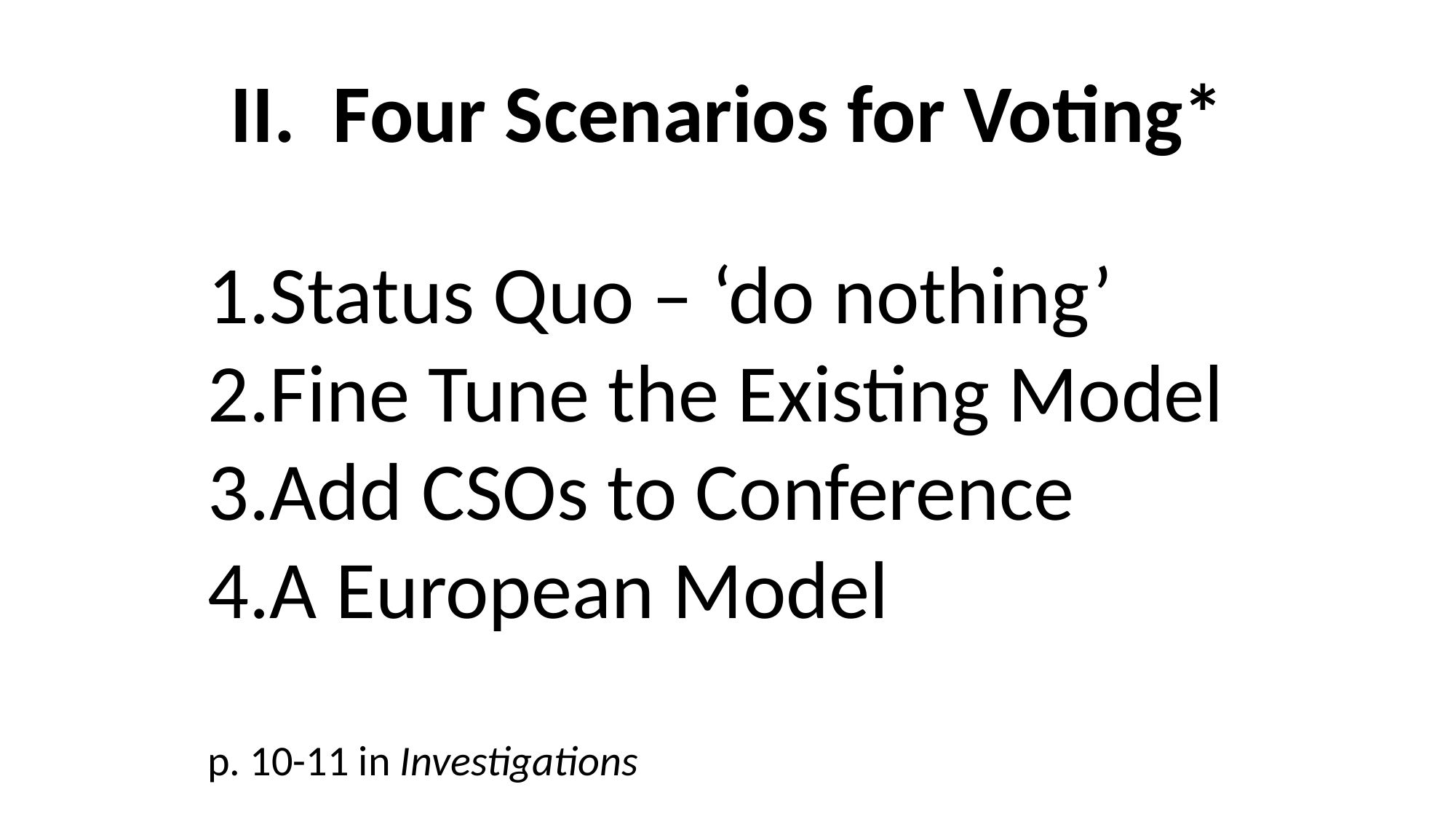

II.  Four Scenarios for Voting*

Status Quo – ‘do nothing’
Fine Tune the Existing Model
Add CSOs to Conference
A European Model

p. 10-11 in Investigations